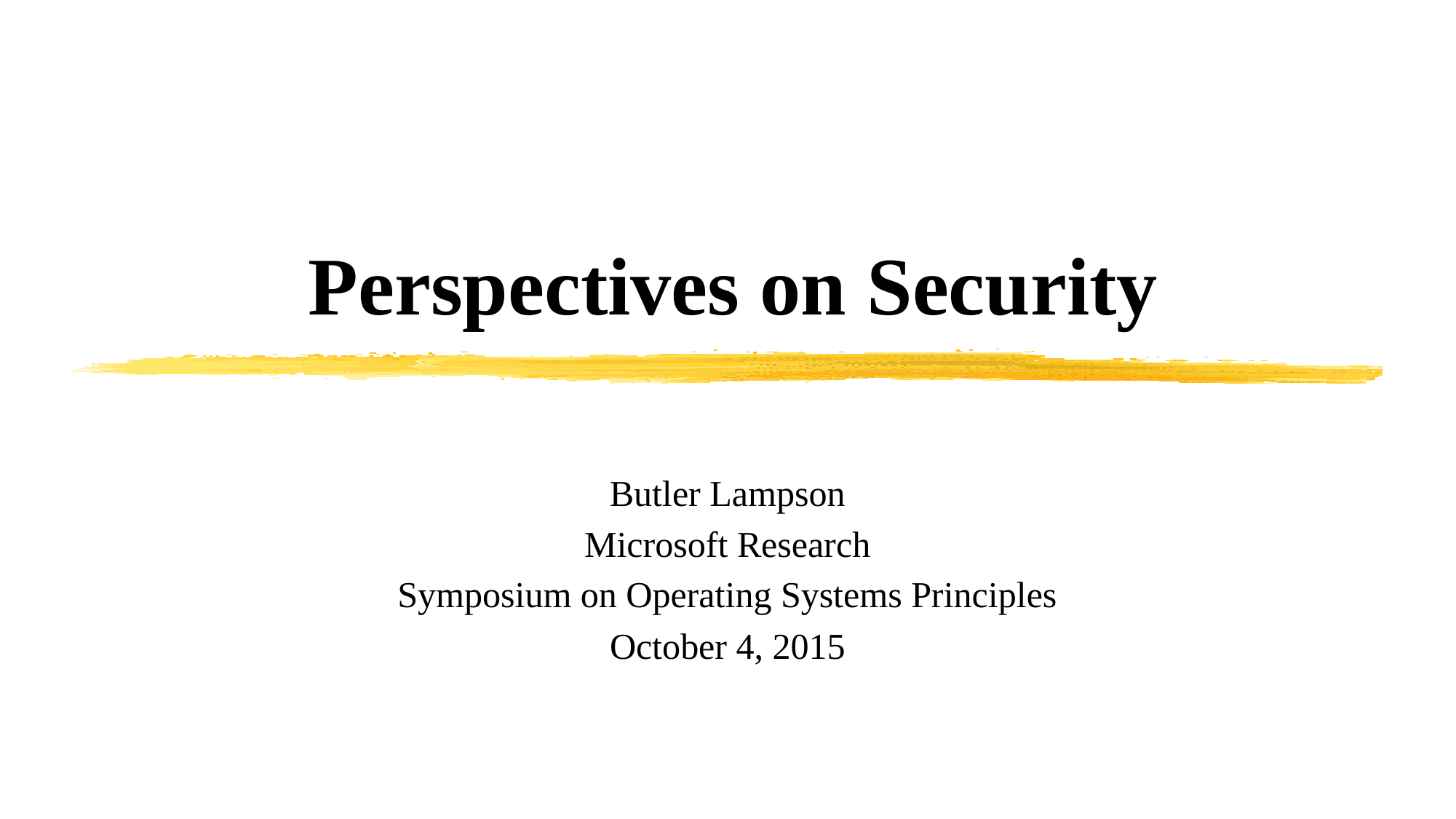

# Perspectives on Security
Butler Lampson
Microsoft Research
Symposium on Operating Systems Principles
October 4, 2015